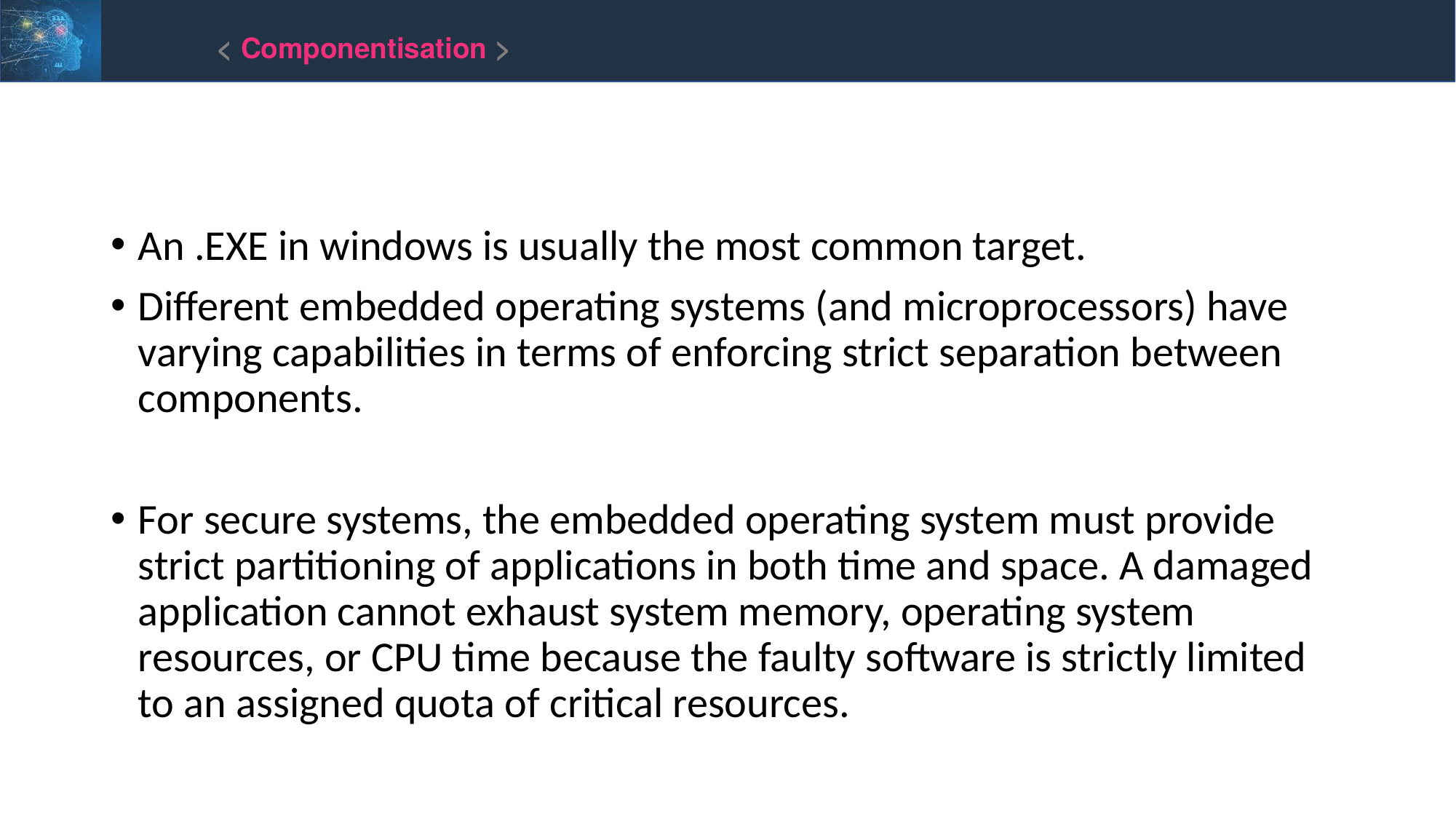

< Componentisation >
An .EXE in windows is usually the most common target.
Different embedded operating systems (and microprocessors) have varying capabilities in terms of enforcing strict separation between components.

For secure systems, the embedded operating system must provide strict partitioning of applications in both time and space. A damaged application cannot exhaust system memory, operating system resources, or CPU time because the faulty software is strictly limited to an assigned quota of critical resources.